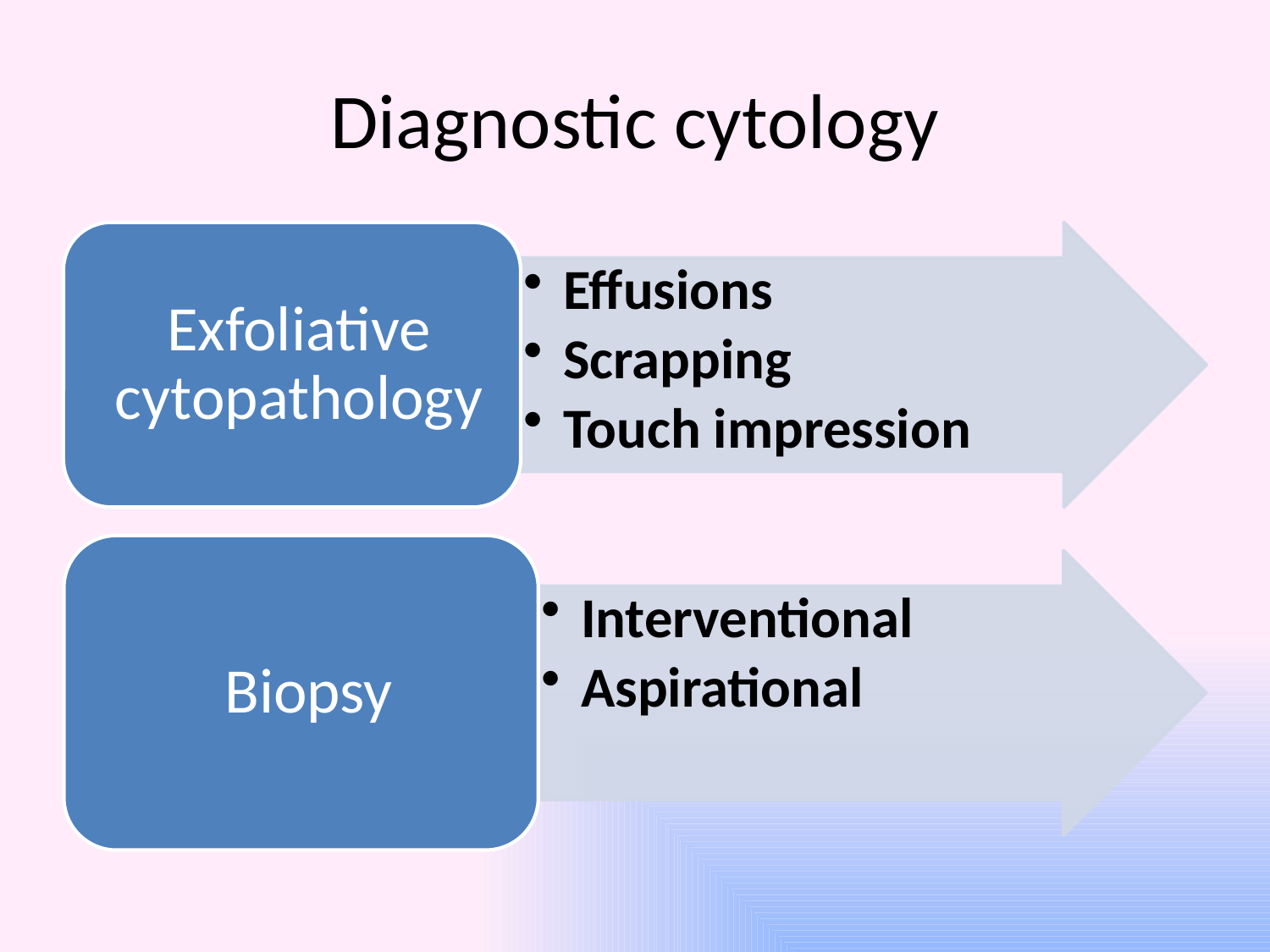

# Diagnostic cytology
Effusions
Scrapping
Touch impression
Exfoliative cytopathology
Interventional
Aspirational
Biopsy